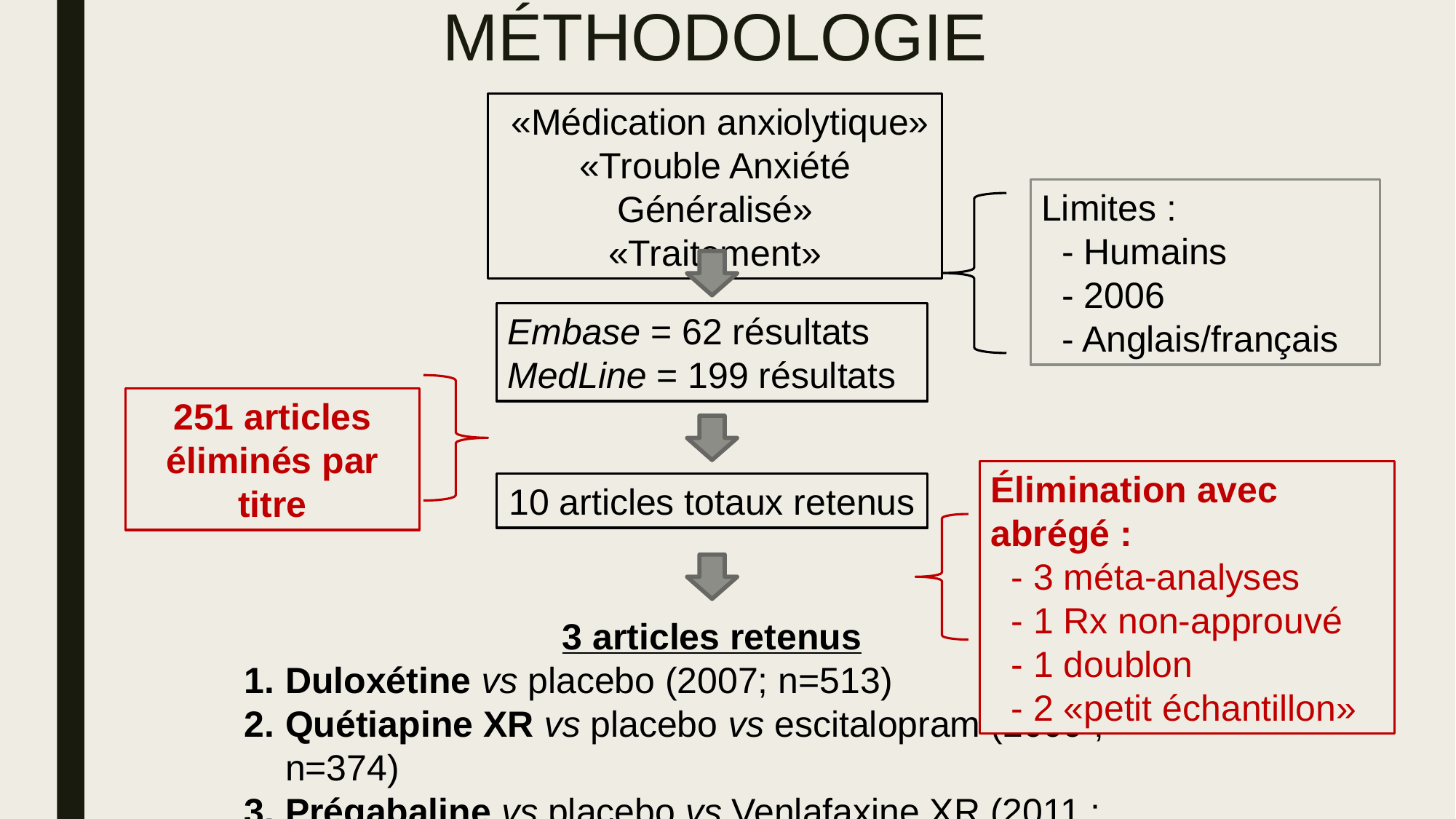

# MÉTHODOLOGIE
 «Médication anxiolytique»
«Trouble Anxiété Généralisé»
«Traitement»
Limites :
  - Humains
  - 2006
  - Anglais/français

Embase = 62 résultats
MedLine = 199 résultats

251 articles
éliminés par titre

Élimination avec abrégé :
  - 3 méta-analyses
  - 1 Rx non-approuvé
  - 1 doublon
  - 2 «petit échantillon»
10 articles totaux retenus

3 articles retenus
Duloxétine vs placebo (2007; n=513)
Quétiapine XR vs placebo vs escitalopram (2009 ; n=374)
Prégabaline vs placebo vs Venlafaxine XR (2011 ; n=854)